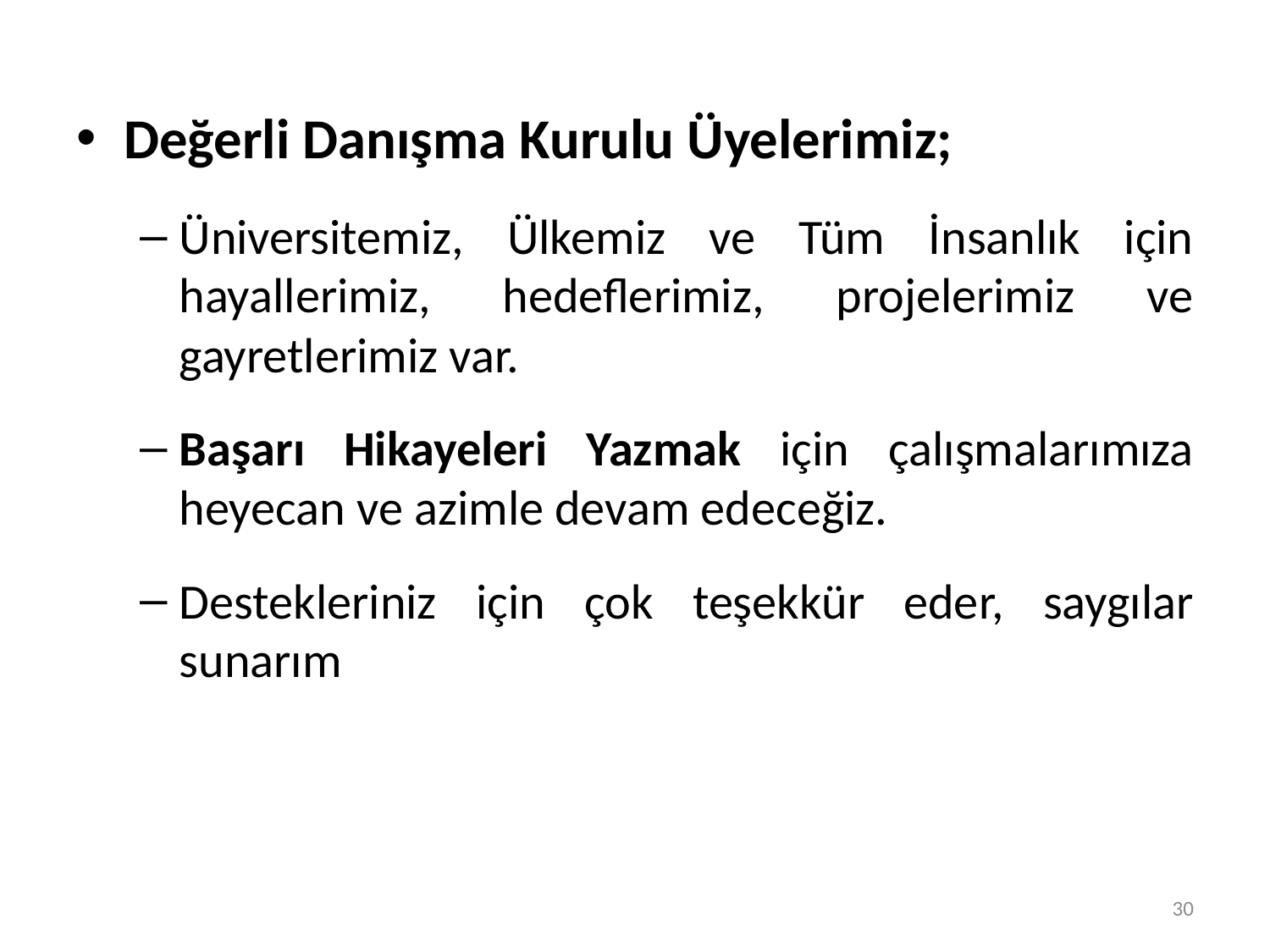

Değerli Danışma Kurulu Üyelerimiz;

Üniversitemiz, Ülkemiz ve Tüm İnsanlık için hayallerimiz, hedeflerimiz, projelerimiz ve gayretlerimiz var.

Başarı Hikayeleri Yazmak için çalışmalarımıza heyecan ve azimle devam edeceğiz.

Destekleriniz için çok teşekkür eder, saygılar sunarım

30